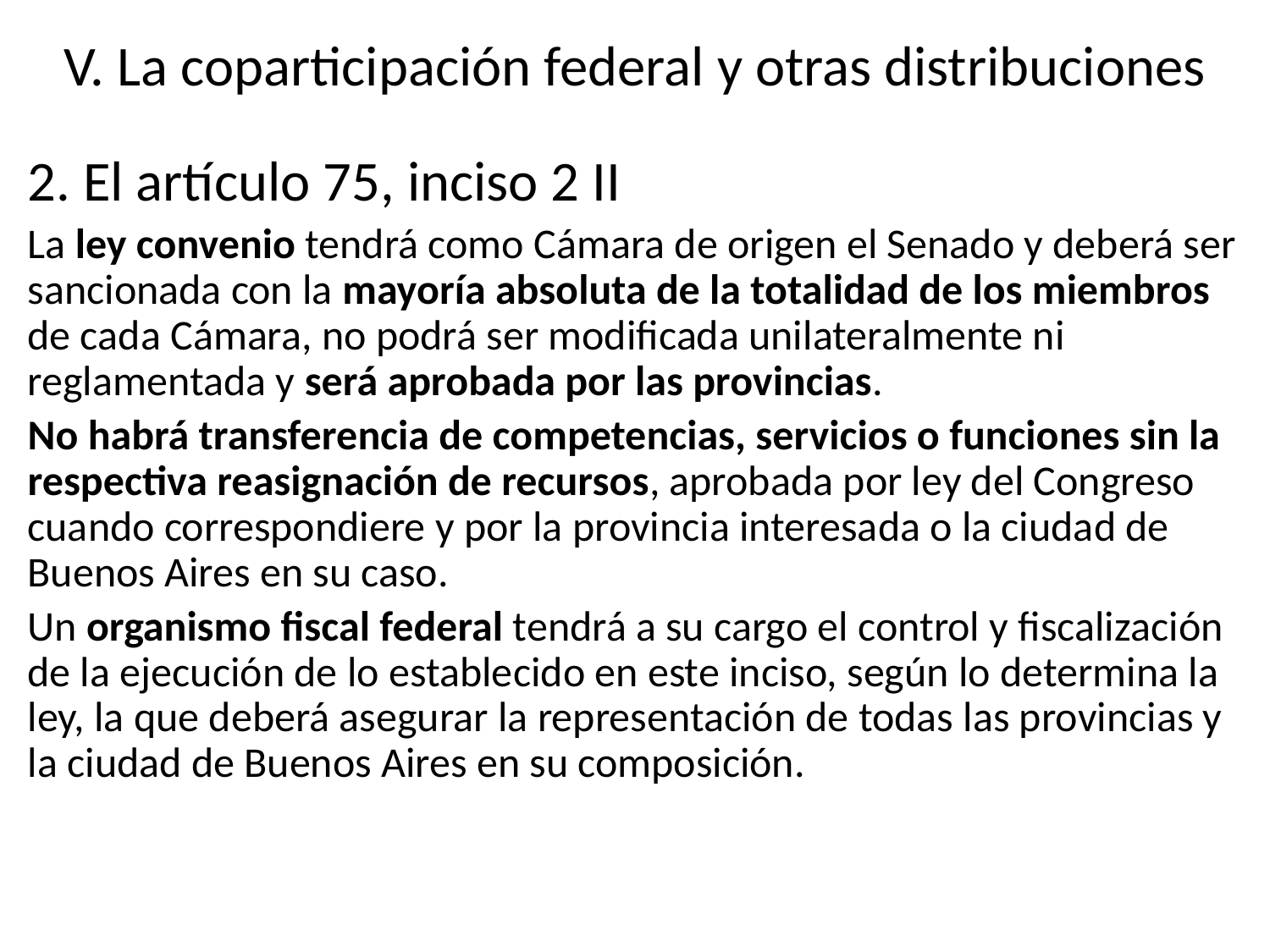

# V. La coparticipación federal y otras distribuciones
2. El artículo 75, inciso 2 II
La ley convenio tendrá como Cámara de origen el Senado y deberá ser sancionada con la mayoría absoluta de la totalidad de los miembros de cada Cámara, no podrá ser modificada unilateralmente ni reglamentada y será aprobada por las provincias.
No habrá transferencia de competencias, servicios o funciones sin la respectiva reasignación de recursos, aprobada por ley del Congreso cuando correspondiere y por la provincia interesada o la ciudad de Buenos Aires en su caso.
Un organismo fiscal federal tendrá a su cargo el control y fiscalización de la ejecución de lo establecido en este inciso, según lo determina la ley, la que deberá asegurar la representación de todas las provincias y la ciudad de Buenos Aires en su composición.